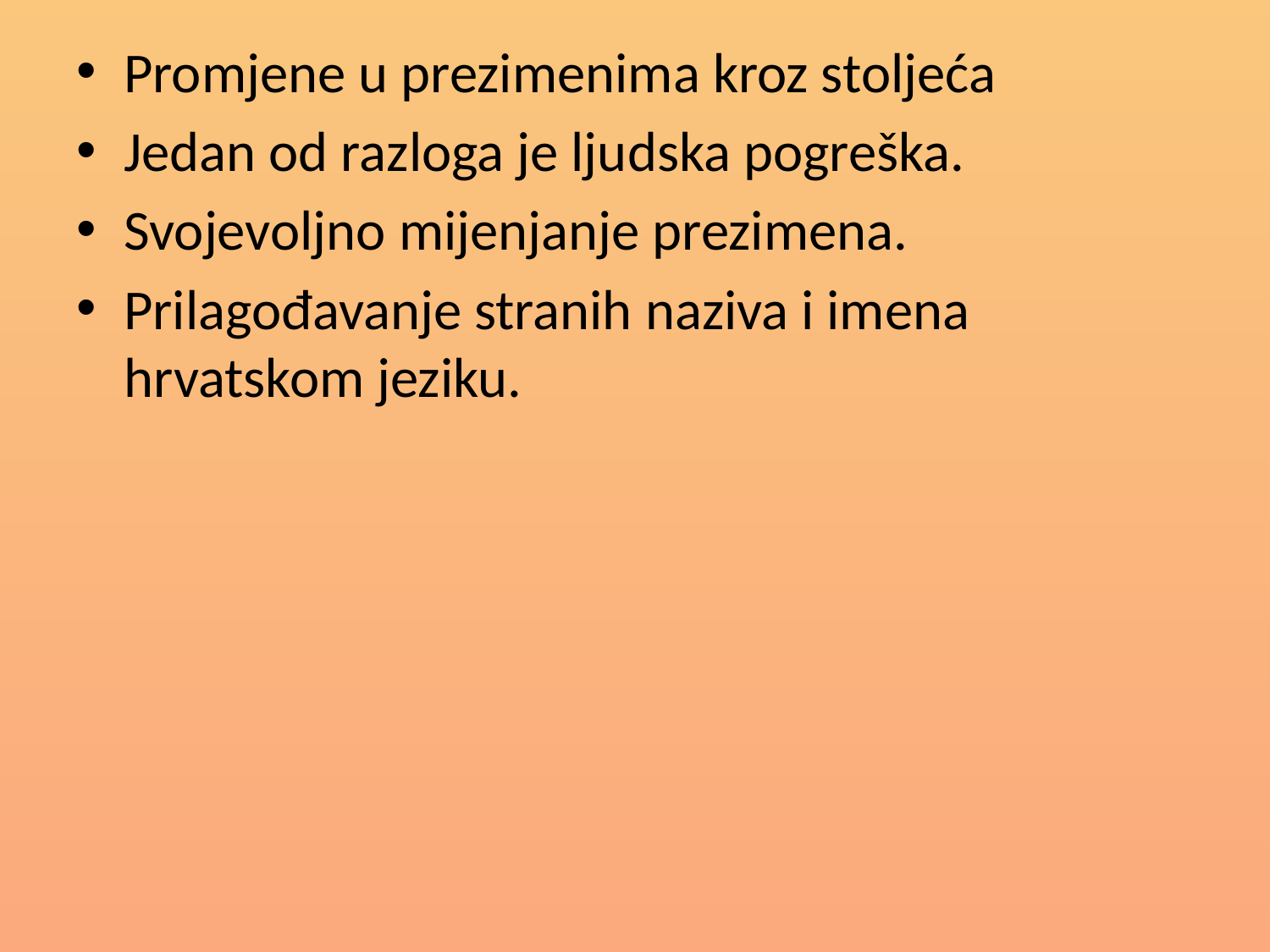

Promjene u prezimenima kroz stoljeća
Jedan od razloga je ljudska pogreška.
Svojevoljno mijenjanje prezimena.
Prilagođavanje stranih naziva i imena hrvatskom jeziku.